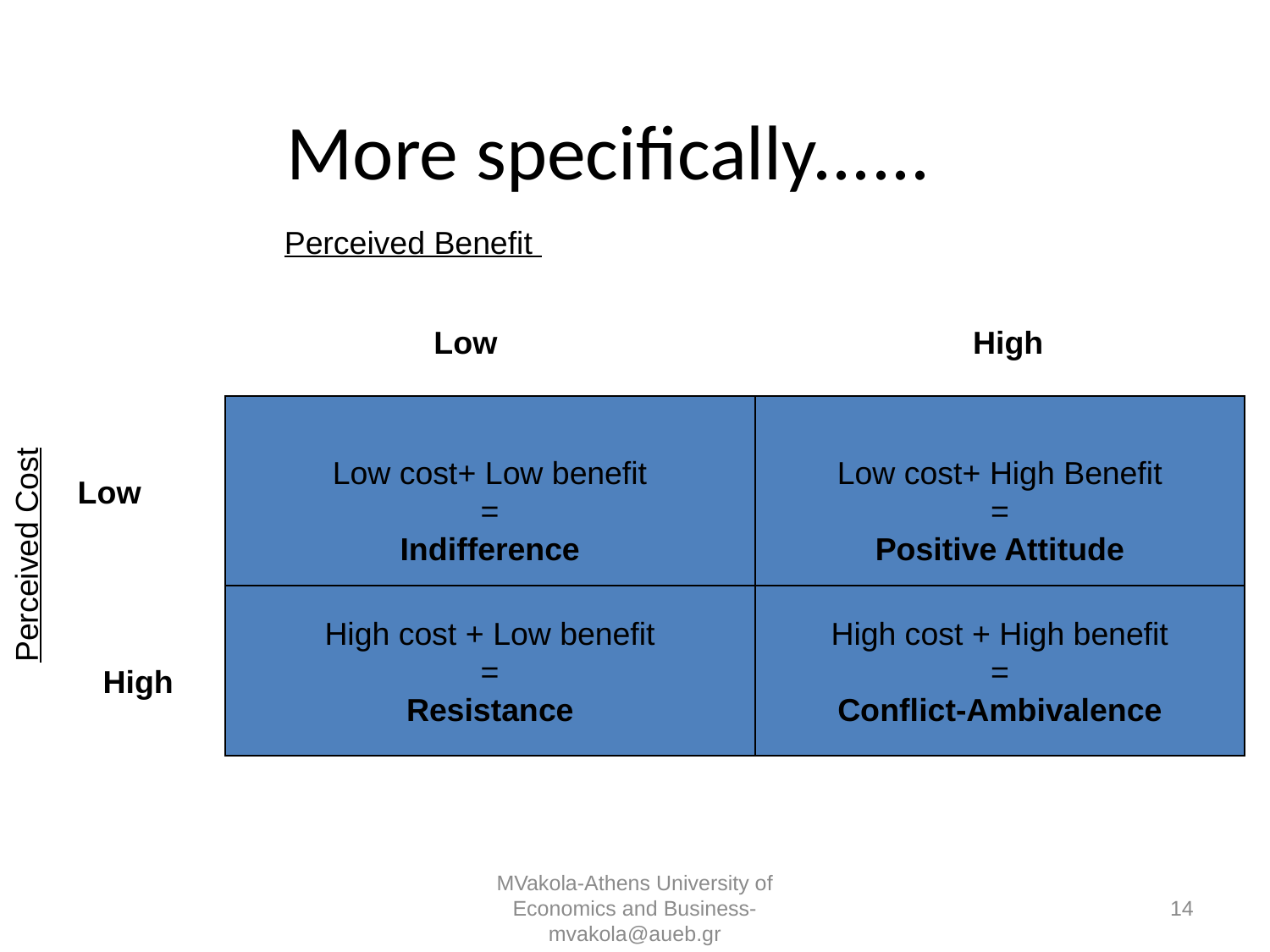

# More specifically......
Perceived Benefit
Low
High

Low cost+ Low benefit
=
Indifference

Low cost+ High Benefit
=
Positive Attitude

High cost + Low benefit
=
Resistance

High cost + High benefit
=
Conflict-Ambivalence

Low
Perceived Cost
High
MVakola-Athens University of Economics and Business-mvakola@aueb.gr
14